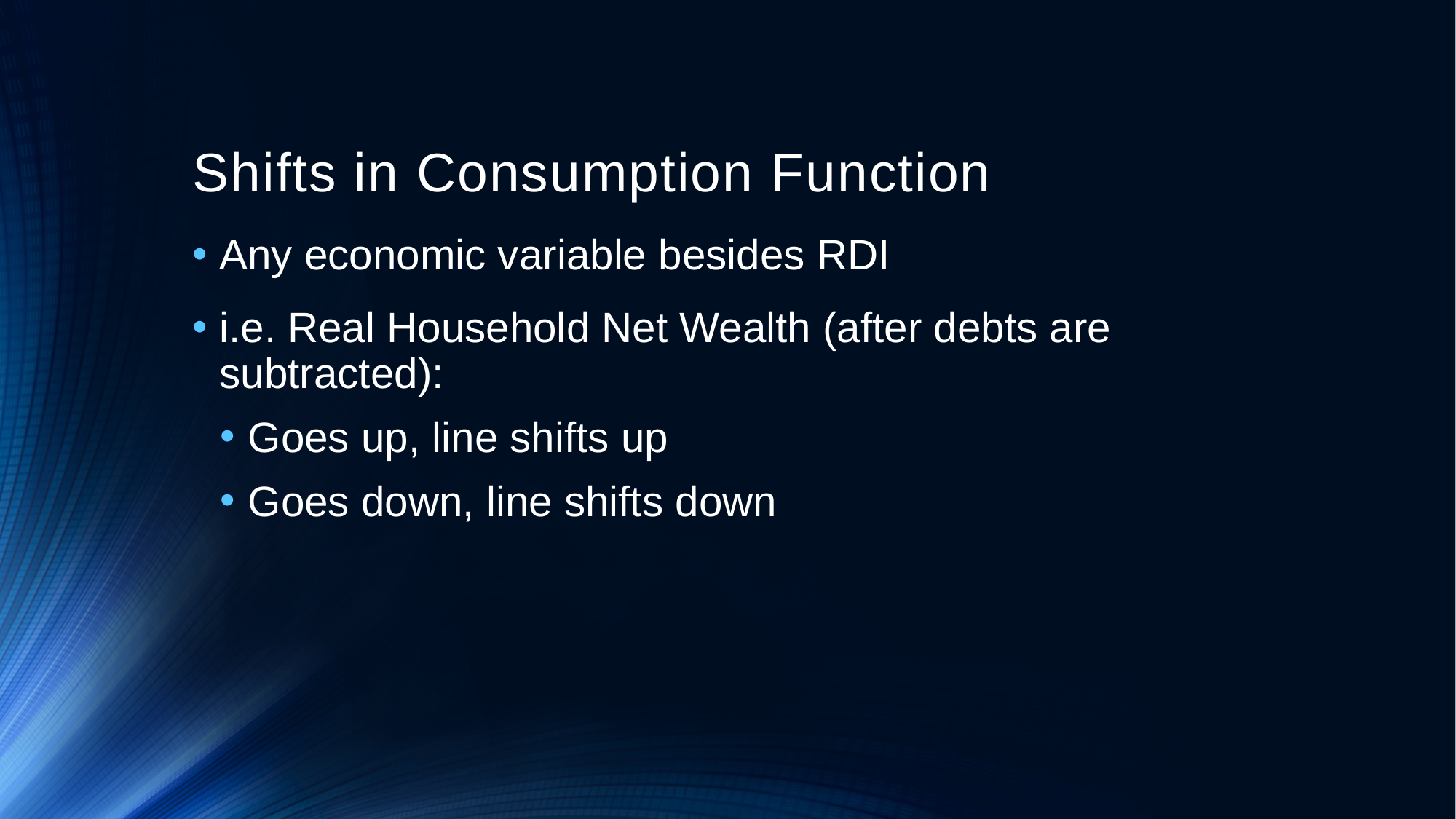

# Shifts in Consumption Function
Any economic variable besides RDI
i.e. Real Household Net Wealth (after debts are subtracted):
Goes up, line shifts up
Goes down, line shifts down